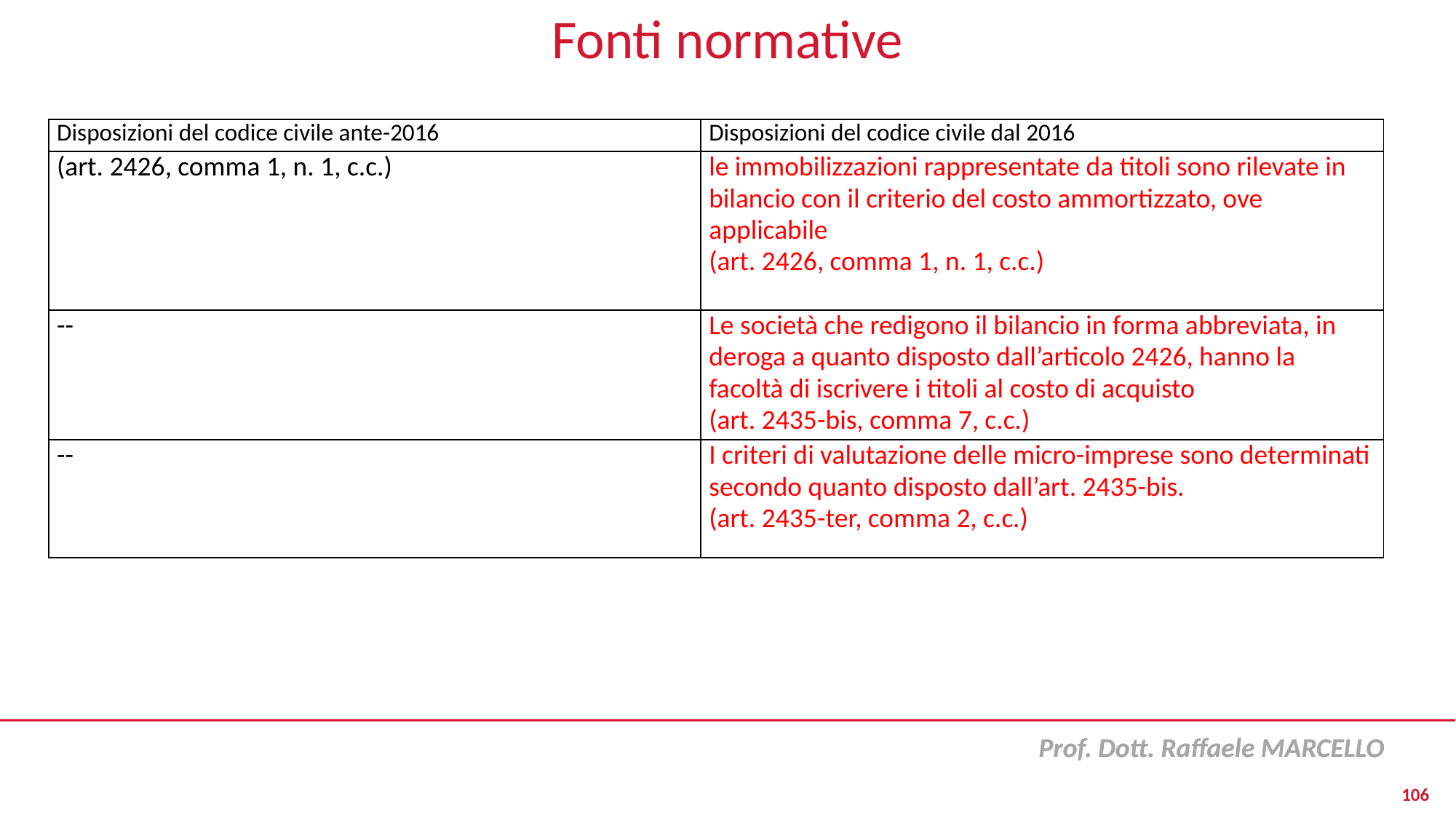

# Fonti normative
| Disposizioni del codice civile ante-2016 | Disposizioni del codice civile dal 2016 |
| --- | --- |
| (art. 2426, comma 1, n. 1, c.c.) | le immobilizzazioni rappresentate da titoli sono rilevate in bilancio con il criterio del costo ammortizzato, ove applicabile (art. 2426, comma 1, n. 1, c.c.) |
| -- | Le società che redigono il bilancio in forma abbreviata, in deroga a quanto disposto dall’articolo 2426, hanno la facoltà di iscrivere i titoli al costo di acquisto (art. 2435-bis, comma 7, c.c.) |
| -- | I criteri di valutazione delle micro-imprese sono determinati secondo quanto disposto dall’art. 2435-bis. (art. 2435-ter, comma 2, c.c.) |
106